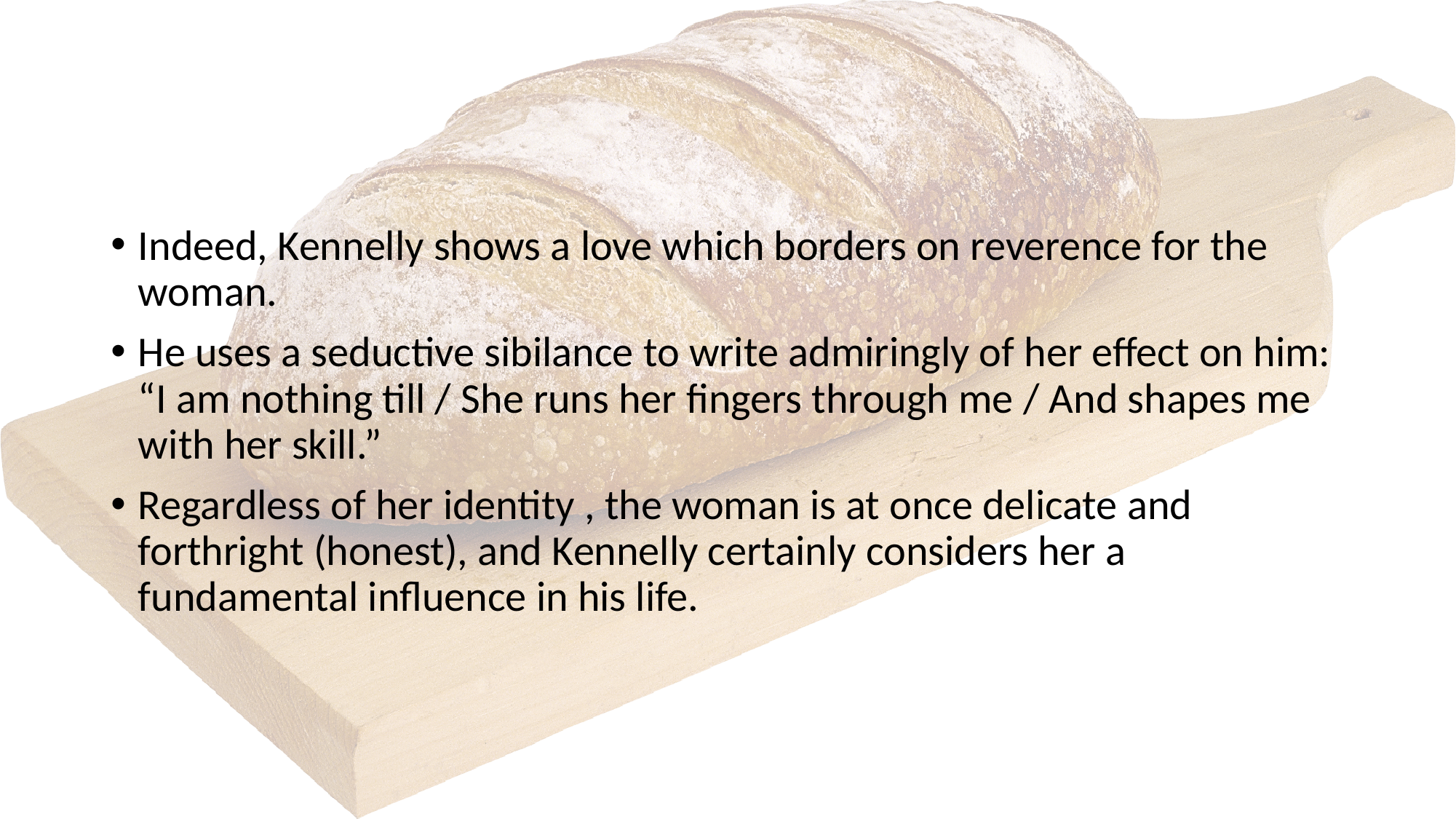

#
Indeed, Kennelly shows a love which borders on reverence for the woman.
He uses a seductive sibilance to write admiringly of her effect on him: “I am nothing till / She runs her fingers through me / And shapes me with her skill.”
Regardless of her identity , the woman is at once delicate and forthright (honest), and Kennelly certainly considers her a fundamental influence in his life.